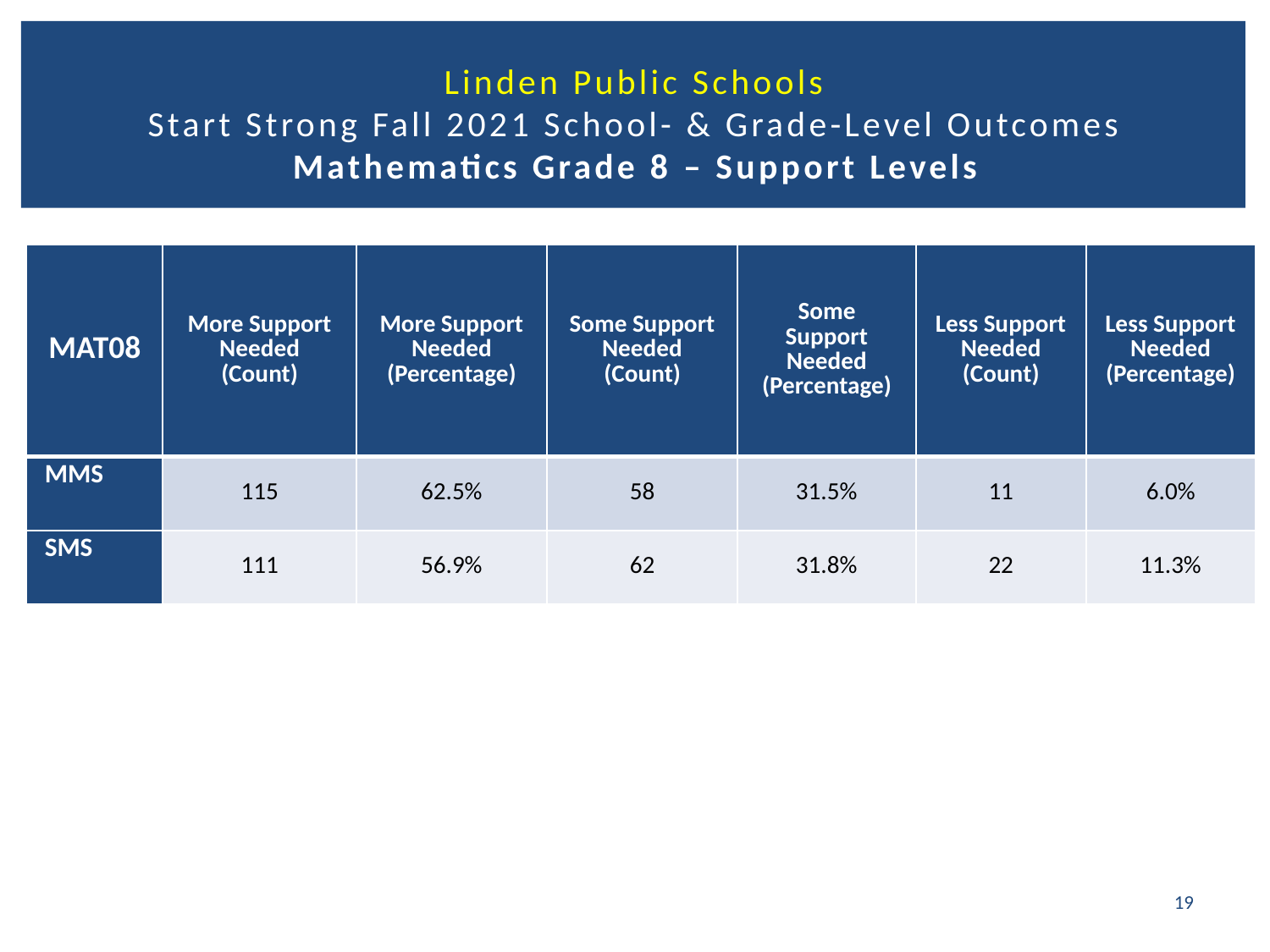

# Linden Public Schools Start Strong Fall 2021 School- & Grade-Level Outcomes Mathematics Grade 8 – Support Levels
| MAT08 | More Support Needed (Count) | More Support Needed (Percentage) | Some Support Needed (Count) | Some Support Needed (Percentage) | Less Support Needed (Count) | Less Support Needed (Percentage) |
| --- | --- | --- | --- | --- | --- | --- |
| MMS | 115 | 62.5% | 58 | 31.5% | 11 | 6.0% |
| SMS | 111 | 56.9% | 62 | 31.8% | 22 | 11.3% |
19